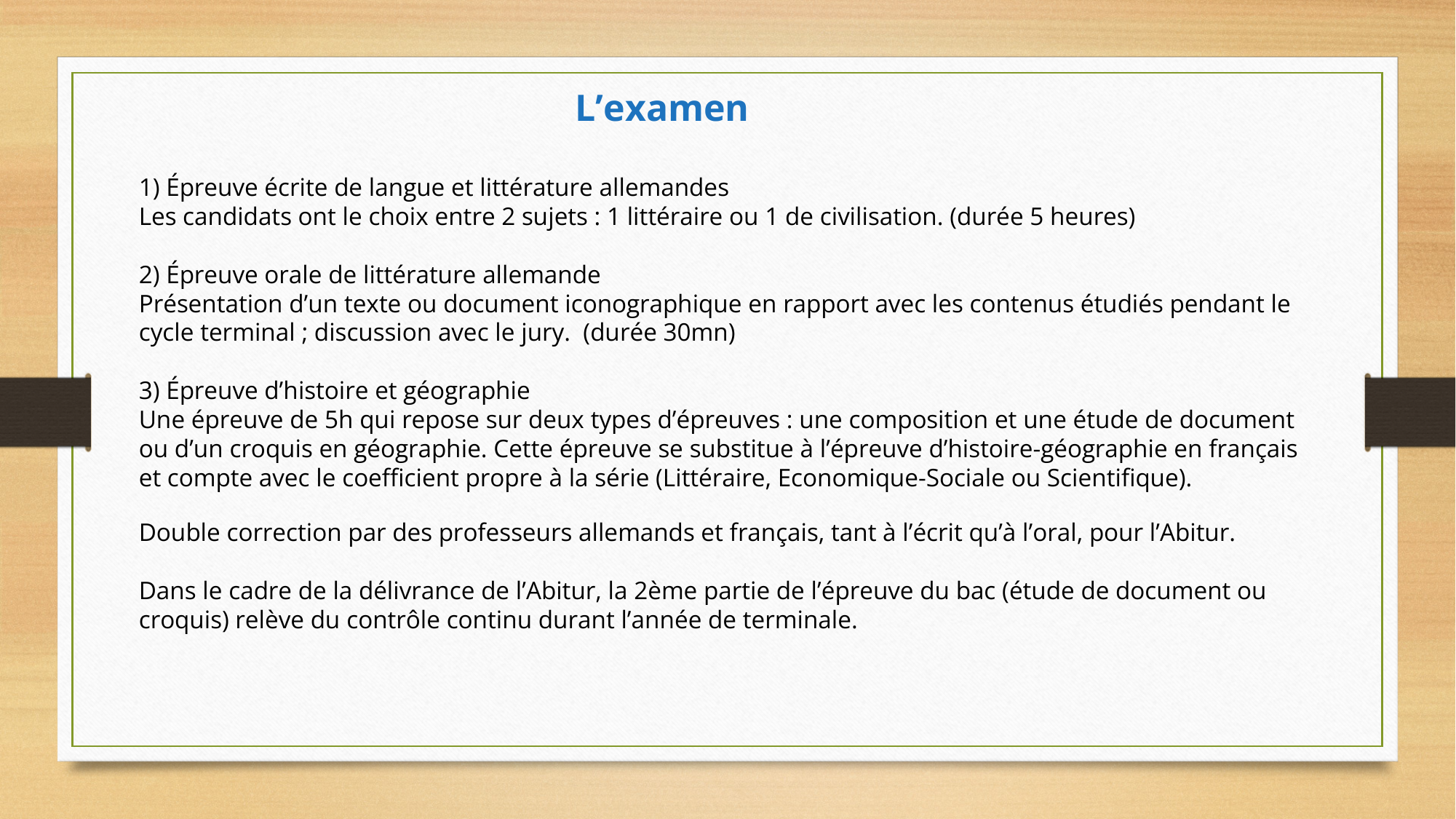

L’examen

1) Épreuve écrite de langue et littérature allemandes
Les candidats ont le choix entre 2 sujets : 1 littéraire ou 1 de civilisation. (durée 5 heures)

2) Épreuve orale de littérature allemande
Présentation d’un texte ou document iconographique en rapport avec les contenus étudiés pendant le cycle terminal ; discussion avec le jury.  (durée 30mn)

3) Épreuve d’histoire et géographie
Une épreuve de 5h qui repose sur deux types d’épreuves : une composition et une étude de document ou d’un croquis en géographie. Cette épreuve se substitue à l’épreuve d’histoire-géographie en français et compte avec le coefficient propre à la série (Littéraire, Economique-Sociale ou Scientifique).

Double correction par des professeurs allemands et français, tant à l’écrit qu’à l’oral, pour l’Abitur.

Dans le cadre de la délivrance de l’Abitur, la 2ème partie de l’épreuve du bac (étude de document ou croquis) relève du contrôle continu durant l’année de terminale.